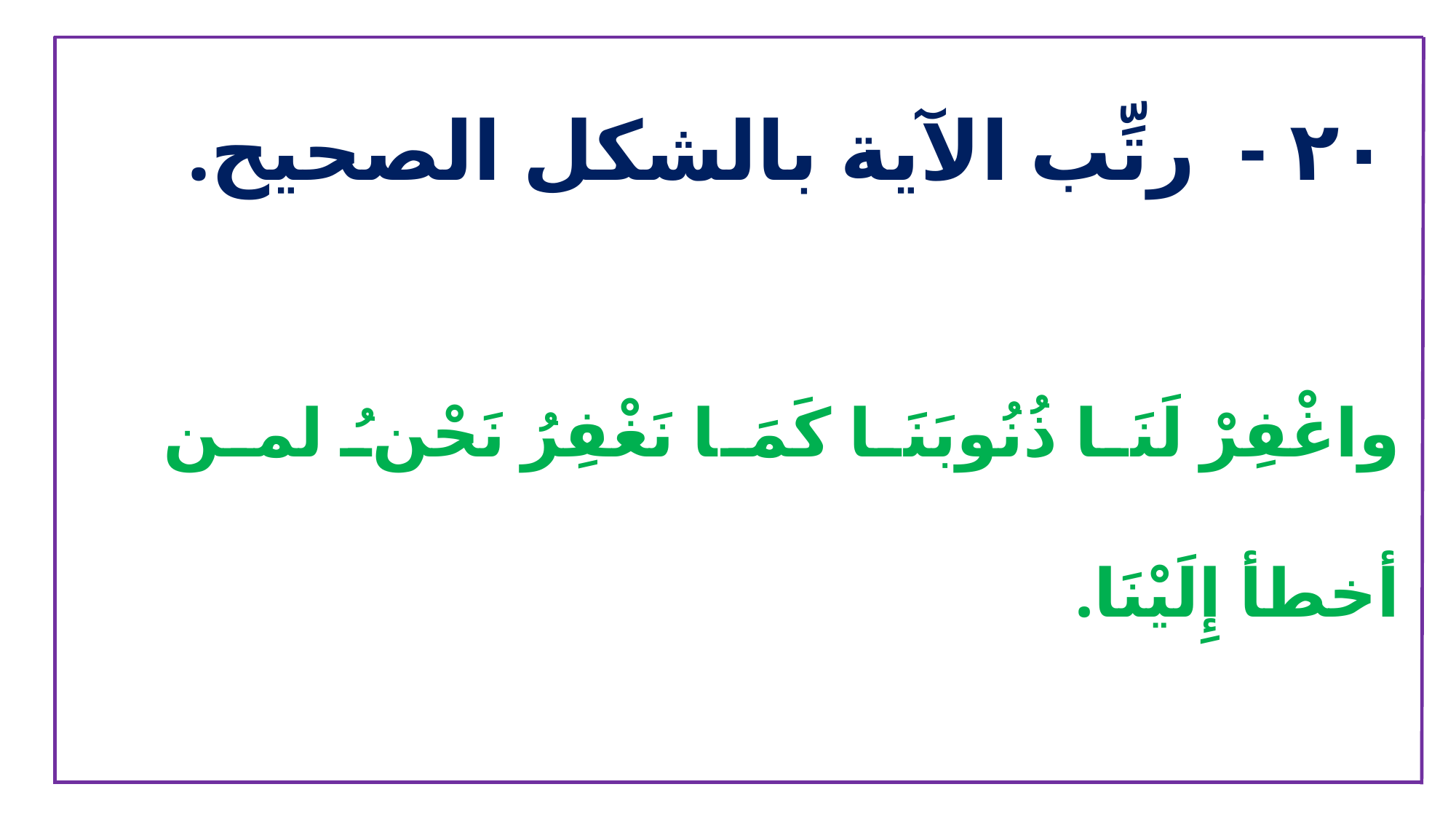

٢٠ -  رتِّب الآية بالشكل الصحيح.
واغْفِرْ لَنَا ذُنُوبَنَا كَمَا نَغْفِرُ نَحْنُ لمن أخطأ إِلَيْنَا.